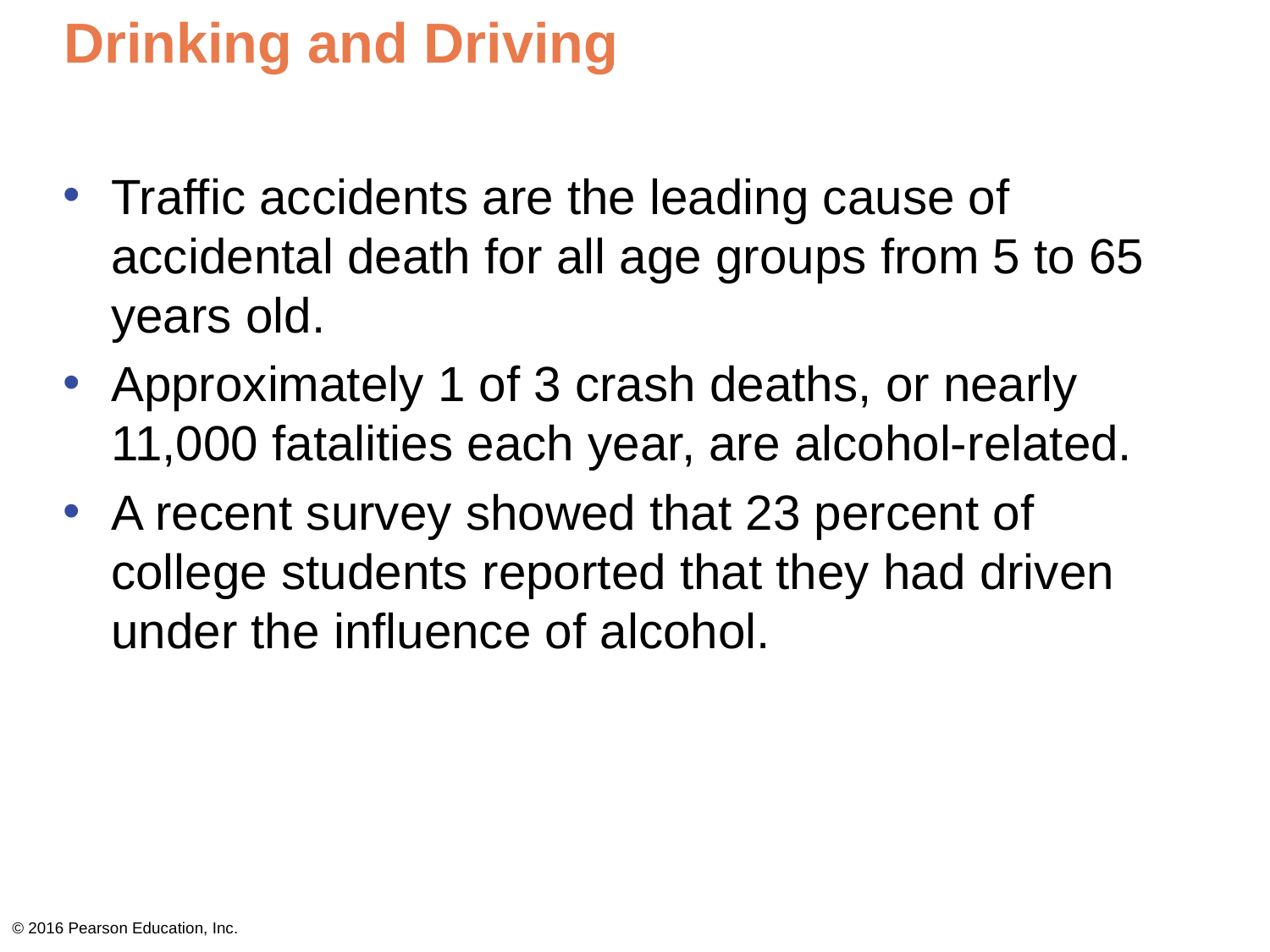

# Drinking and Driving
Traffic accidents are the leading cause of accidental death for all age groups from 5 to 65 years old.
Approximately 1 of 3 crash deaths, or nearly 11,000 fatalities each year, are alcohol-related.
A recent survey showed that 23 percent of college students reported that they had driven under the influence of alcohol.
© 2016 Pearson Education, Inc.